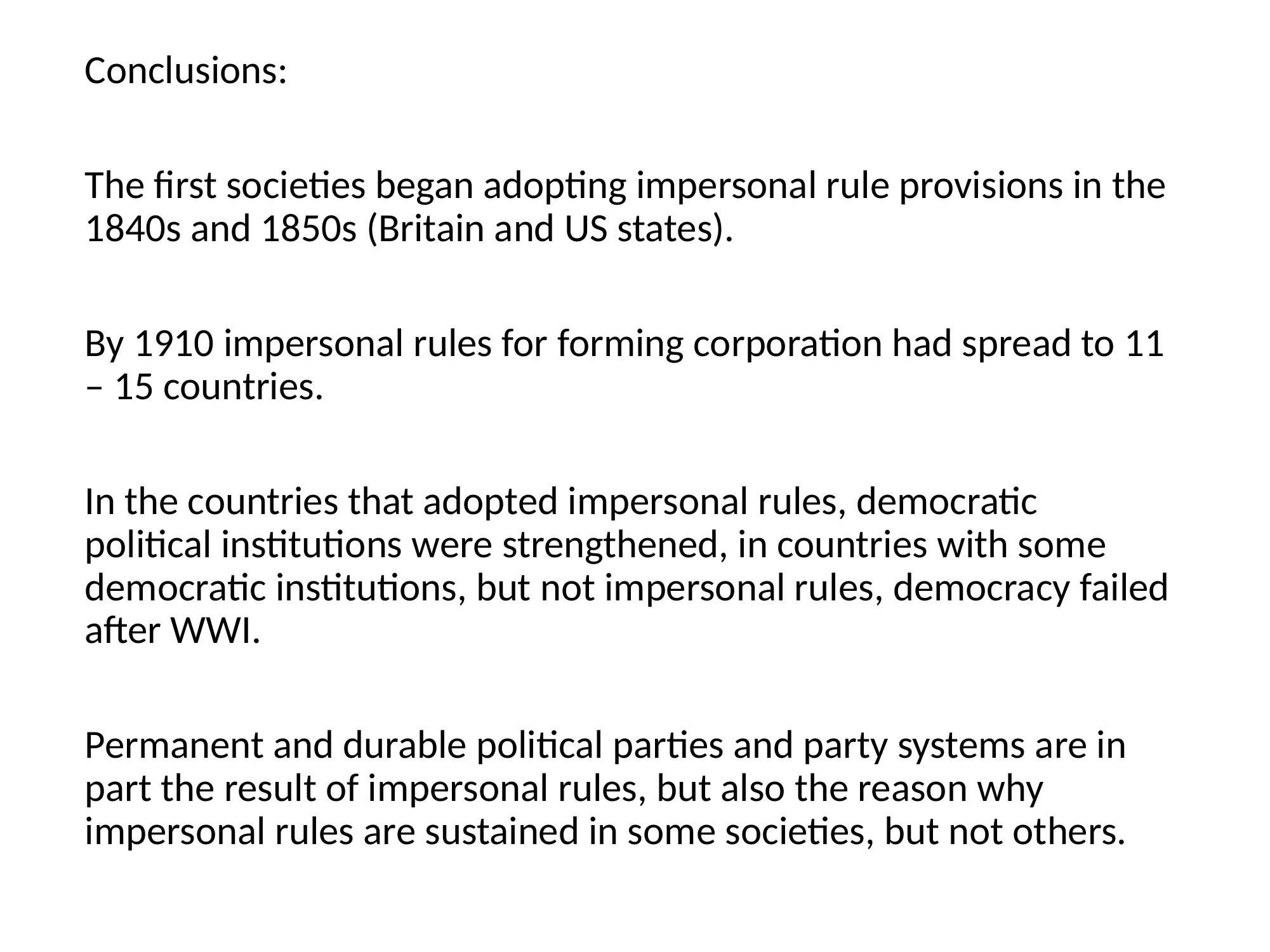

Conclusions:

The first societies began adopting impersonal rule provisions in the 1840s and 1850s (Britain and US states).

By 1910 impersonal rules for forming corporation had spread to 11 – 15 countries.

In the countries that adopted impersonal rules, democratic political institutions were strengthened, in countries with some democratic institutions, but not impersonal rules, democracy failed after WWI.

Permanent and durable political parties and party systems are in part the result of impersonal rules, but also the reason why impersonal rules are sustained in some societies, but not others.